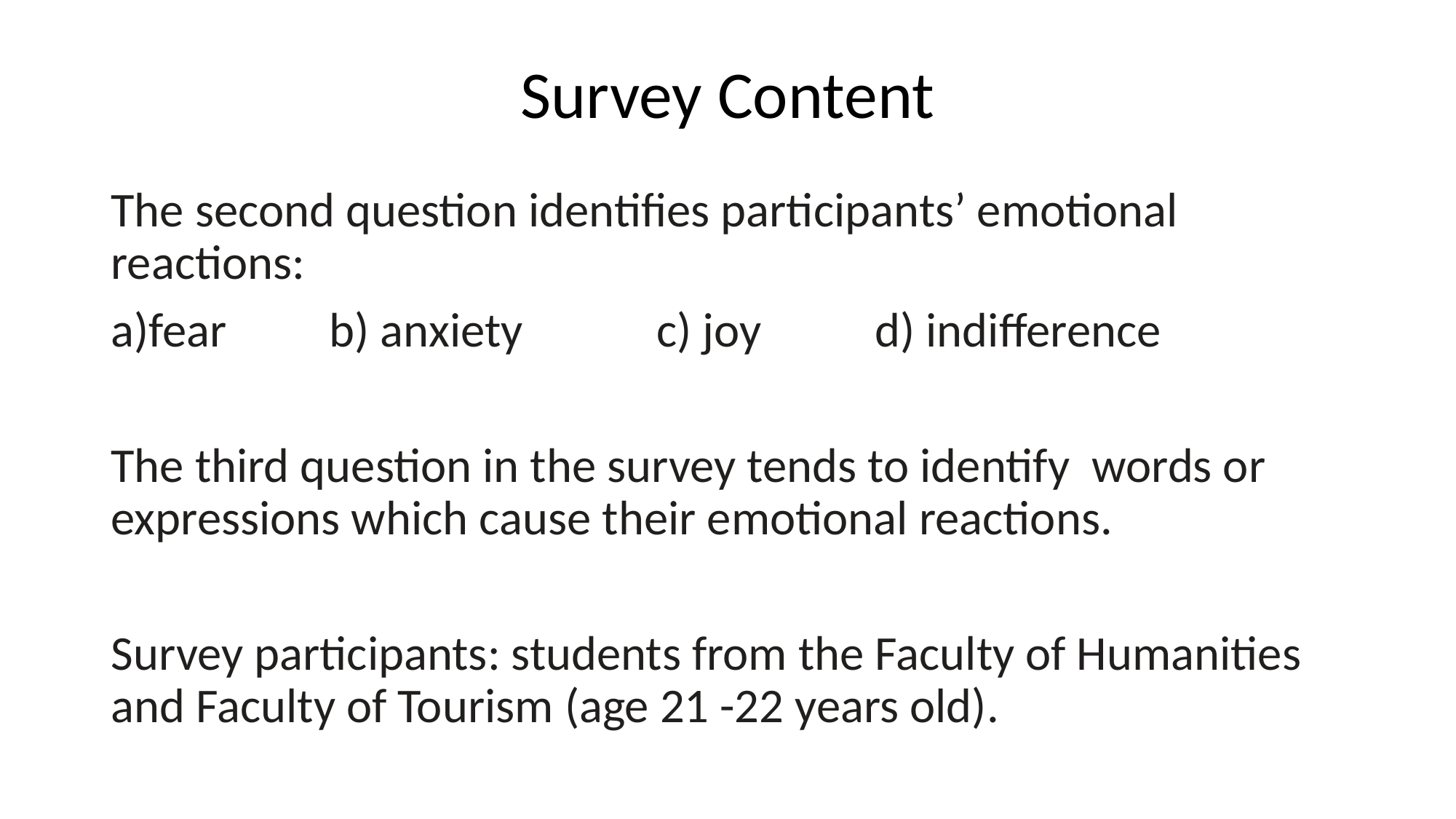

# Survey Content
The second question identifies participants’ emotional reactions:
a)fear	b) anxiety		c) joy		d) indifference

The third question in the survey tends to identify  words or expressions which cause their emotional reactions.

Survey participants: students from the Faculty of Humanities and Faculty of Tourism (age 21 -22 years old).